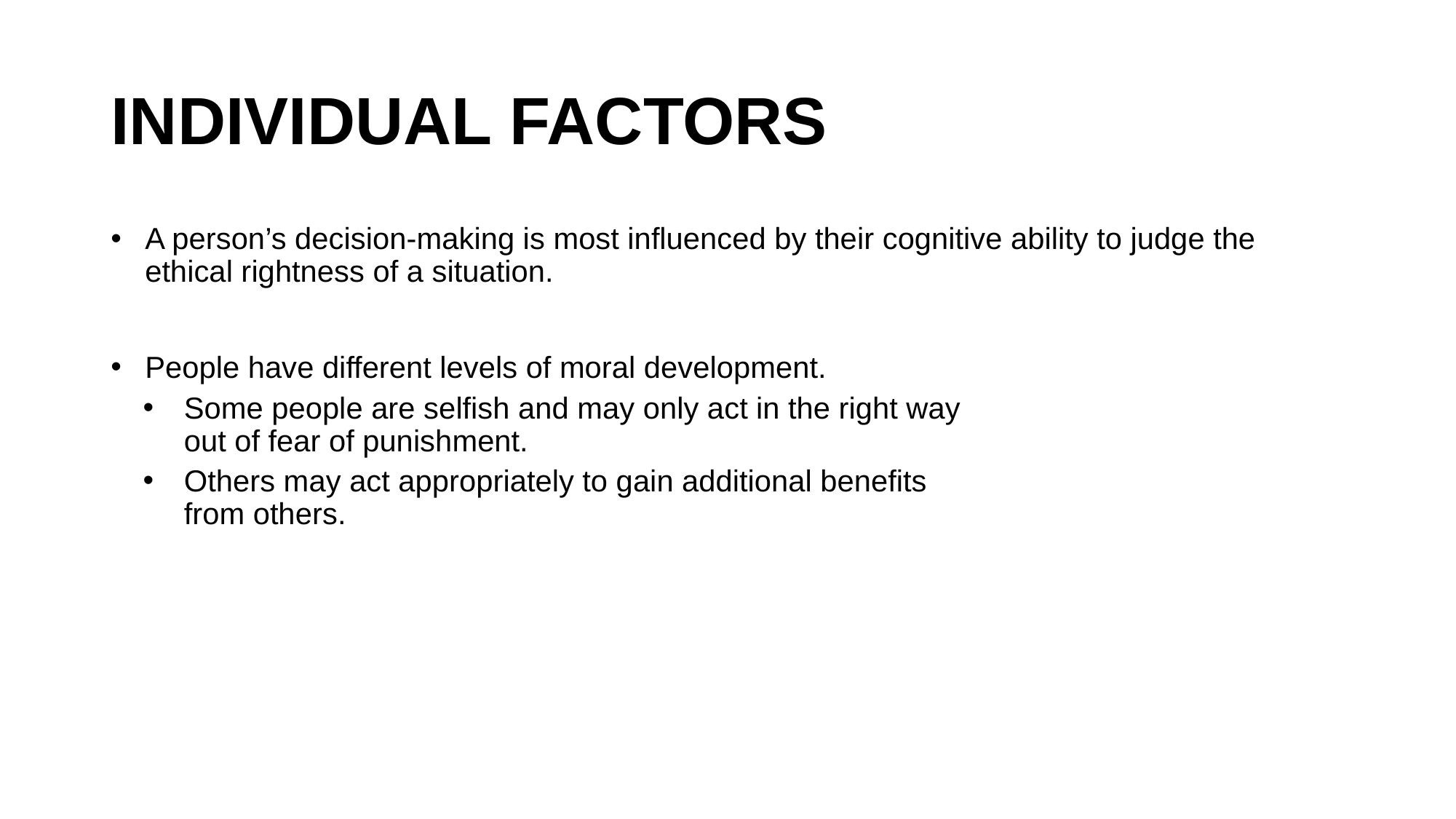

# INDIVIDUAL FACTORS
A person’s decision-making is most influenced by their cognitive ability to judge the ethical rightness of a situation.

People have different levels of moral development.
Some people are selfish and may only act in the right way
out of fear of punishment.
Others may act appropriately to gain additional benefits
from others.